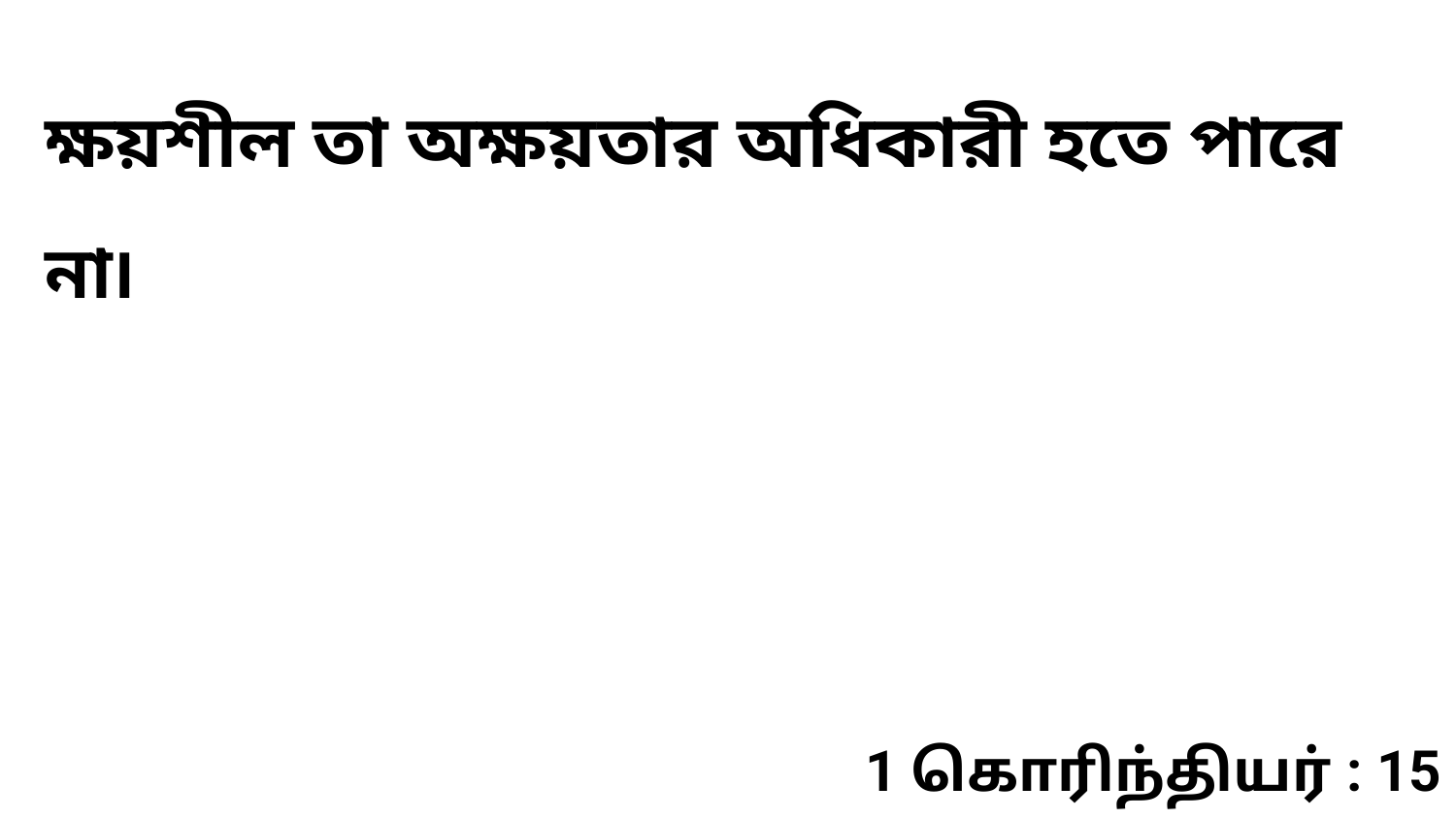

ক্ষয়শীল তা অক্ষয়তার অধিকারী হতে পারে না৷
1 கொரிந்தியர் : 15